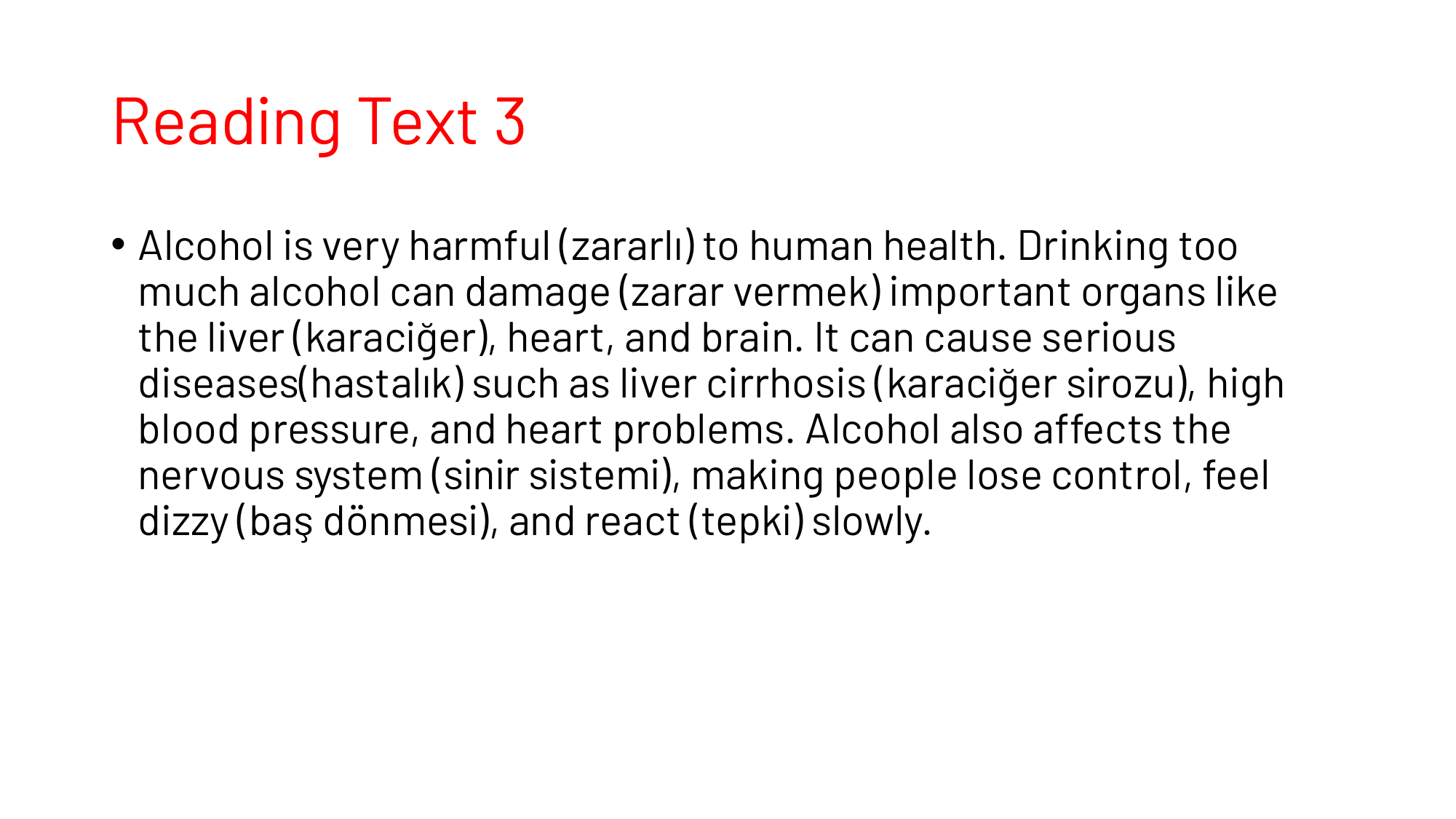

# Reading Text 3
Alcohol is very harmful (zararlı) to human health. Drinking too much alcohol can damage (zarar vermek) important organs like the liver (karaciğer), heart, and brain. It can cause serious diseases(hastalık) such as liver cirrhosis (karaciğer sirozu), high blood pressure, and heart problems. Alcohol also affects the nervous system (sinir sistemi), making people lose control, feel dizzy (baş dönmesi), and react (tepki) slowly.